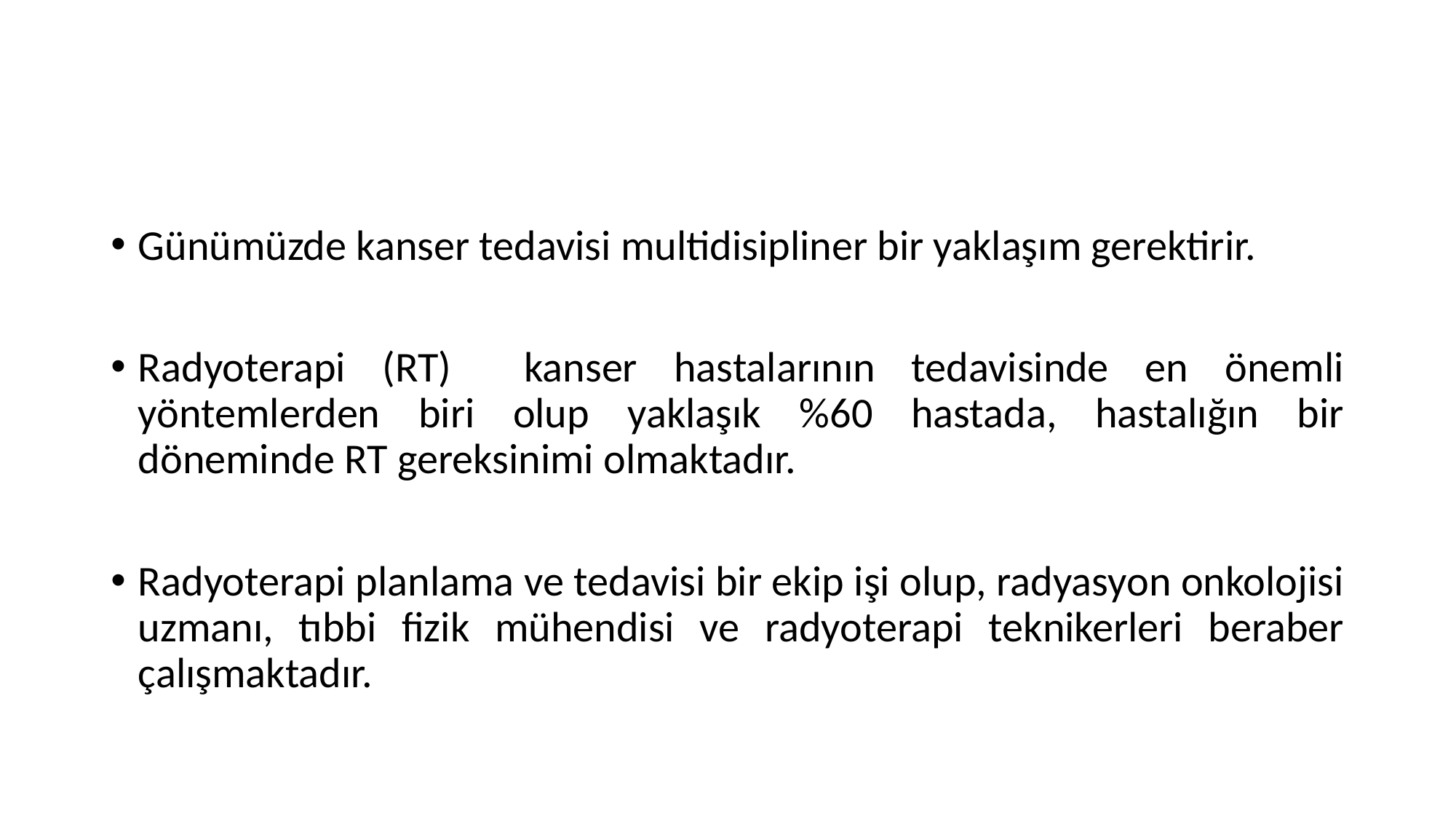

#
Günümüzde kanser tedavisi multidisipliner bir yaklaşım gerektirir.

Radyoterapi (RT)  kanser hastalarının tedavisinde en önemli yöntemlerden biri olup yaklaşık %60 hastada, hastalığın bir döneminde RT gereksinimi olmaktadır.

Radyoterapi planlama ve tedavisi bir ekip işi olup, radyasyon onkolojisi uzmanı, tıbbi fizik mühendisi ve radyoterapi teknikerleri beraber çalışmaktadır.